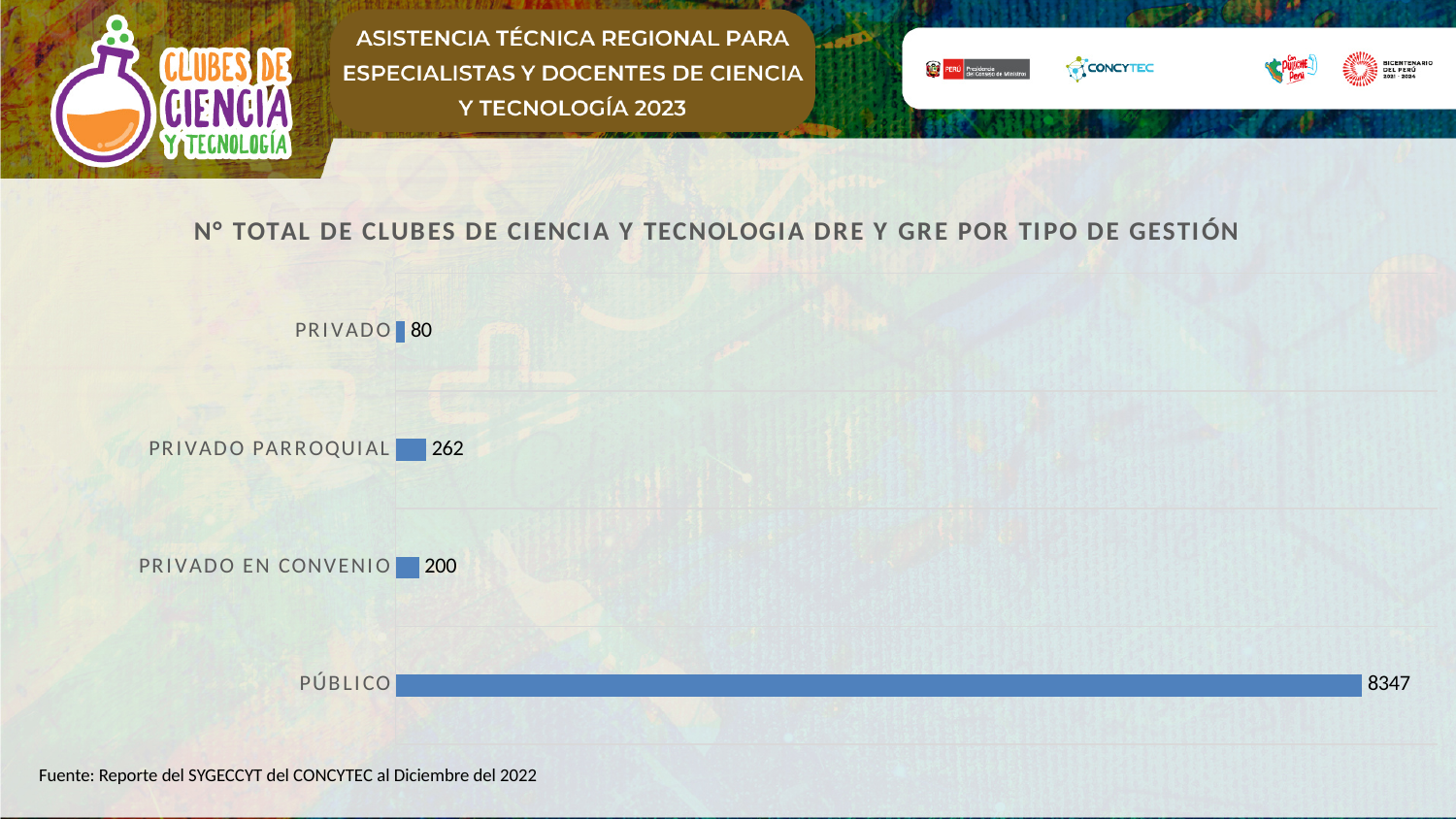

### Chart: N° TOTAL DE CLUBES DE CIENCIA Y TECNOLOGIA DRE Y GRE POR TIPO DE GESTIÓN

| Category | N° TOTAL DE CLUBES DE CIENCIA Y TECNOLOGIA |
|---|---|
| PÚBLICO | 8347.0 |
| PRIVADO EN CONVENIO | 200.0 |
| PRIVADO PARROQUIAL | 262.0 |
| PRIVADO | 80.0 |
Fuente: Reporte del SYGECCYT del CONCYTEC al Diciembre del 2022
“Fuente: SIGECCYT-diciembre del 2022”